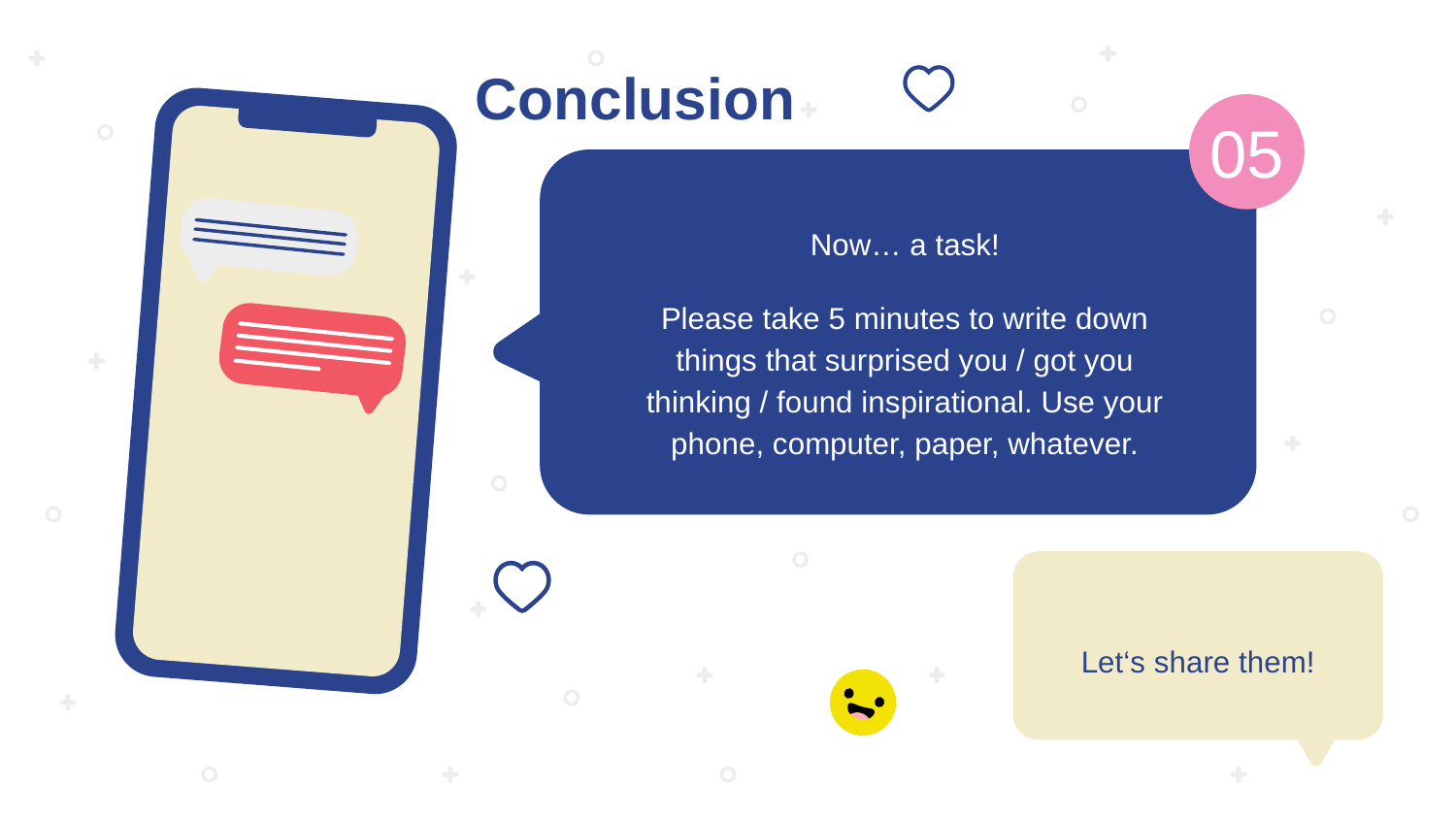

Conclusion

05

Now… a task!
Please take 5 minutes to write down things that surprised you / got you thinking / found inspirational. Use your phone, computer, paper, whatever.

Let‘s share them!